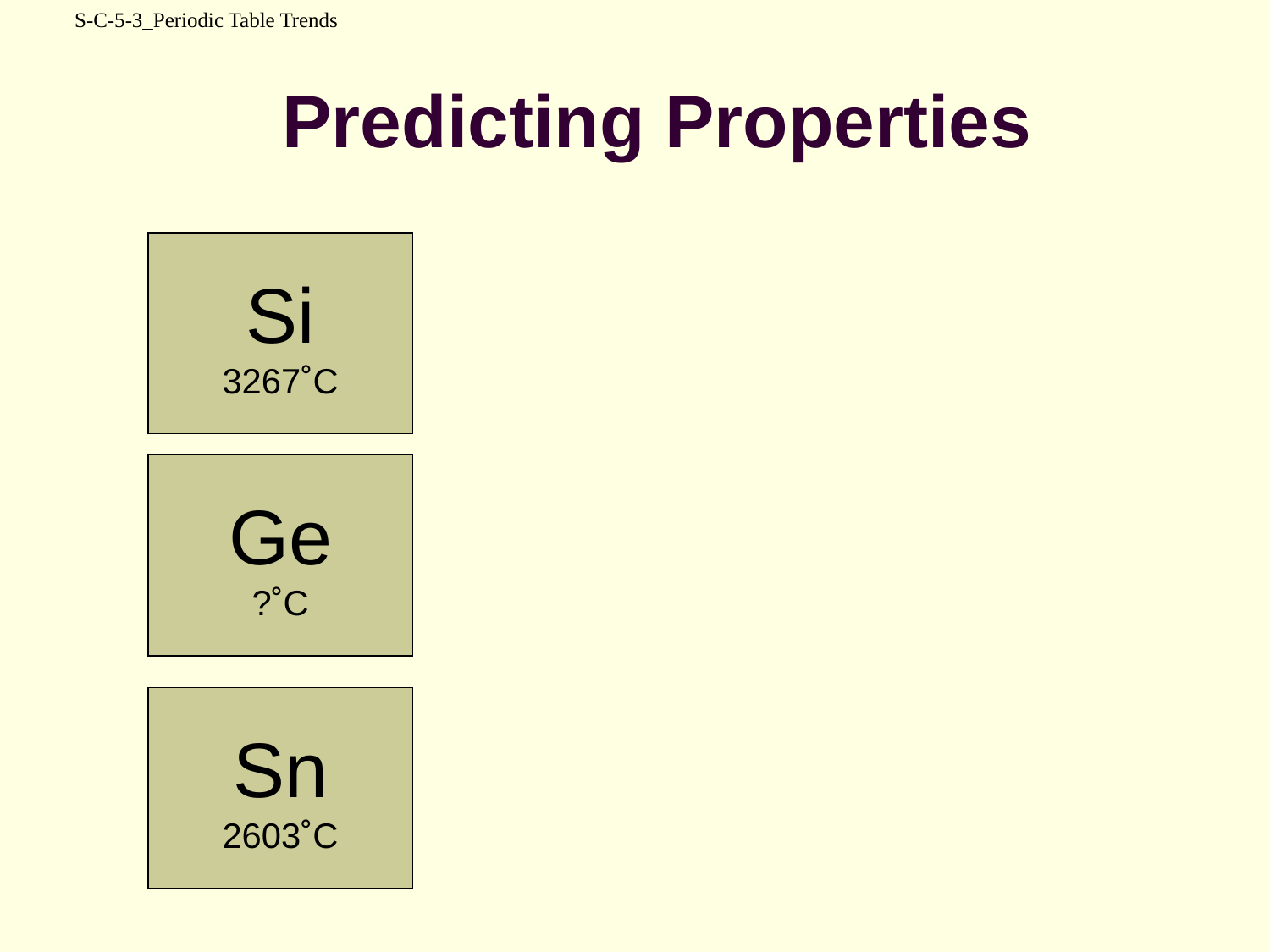

S-C-5-3_Periodic Table Trends
# Predicting Properties
Si
3267˚C
Ge
?˚C
Sn
2603˚C